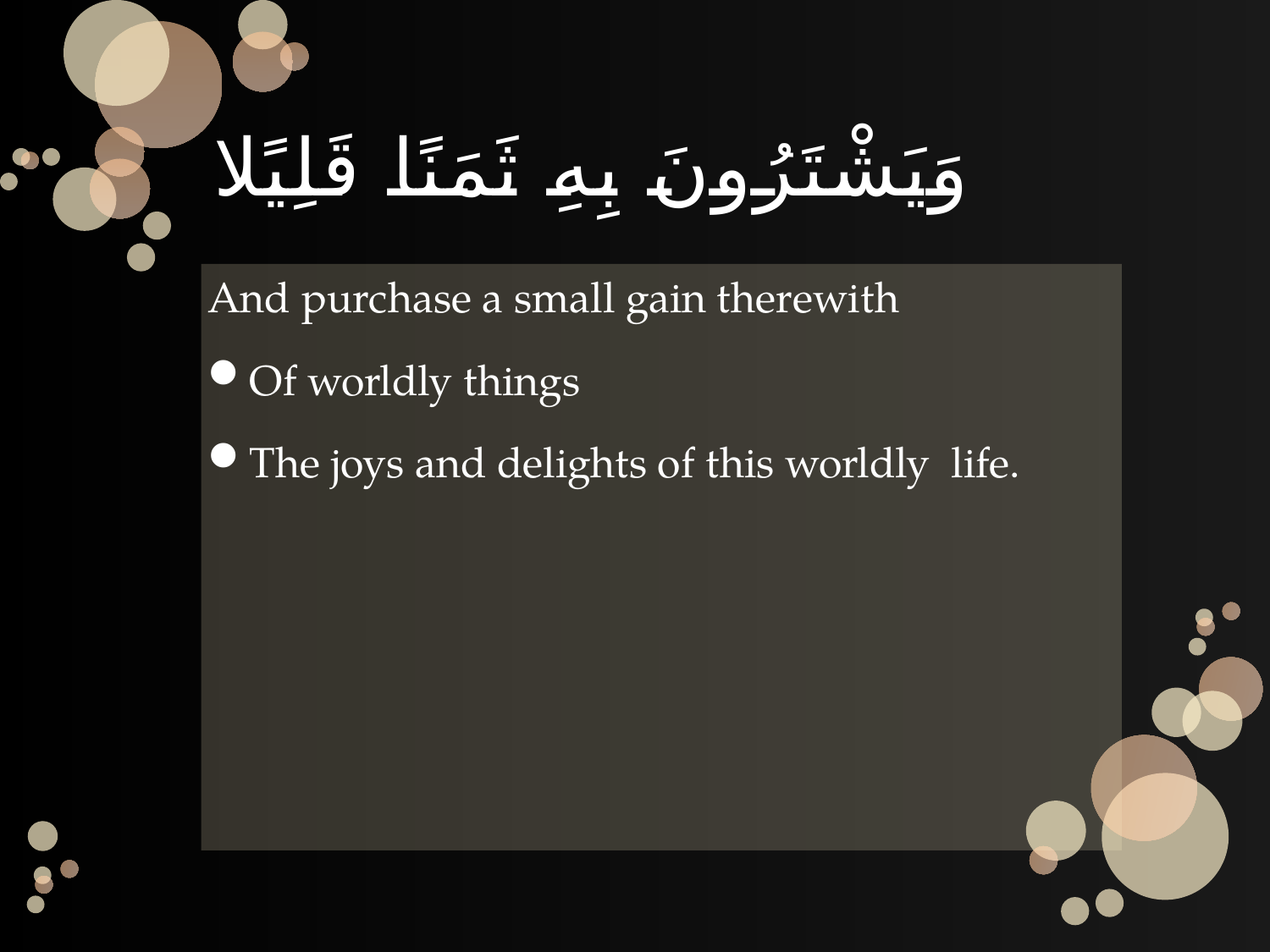

# وَيَشْتَرُونَ بِهِ ثَمَنًا قَلِيًلا
And purchase a small gain therewith
Of worldly things
The joys and delights of this worldly  life.